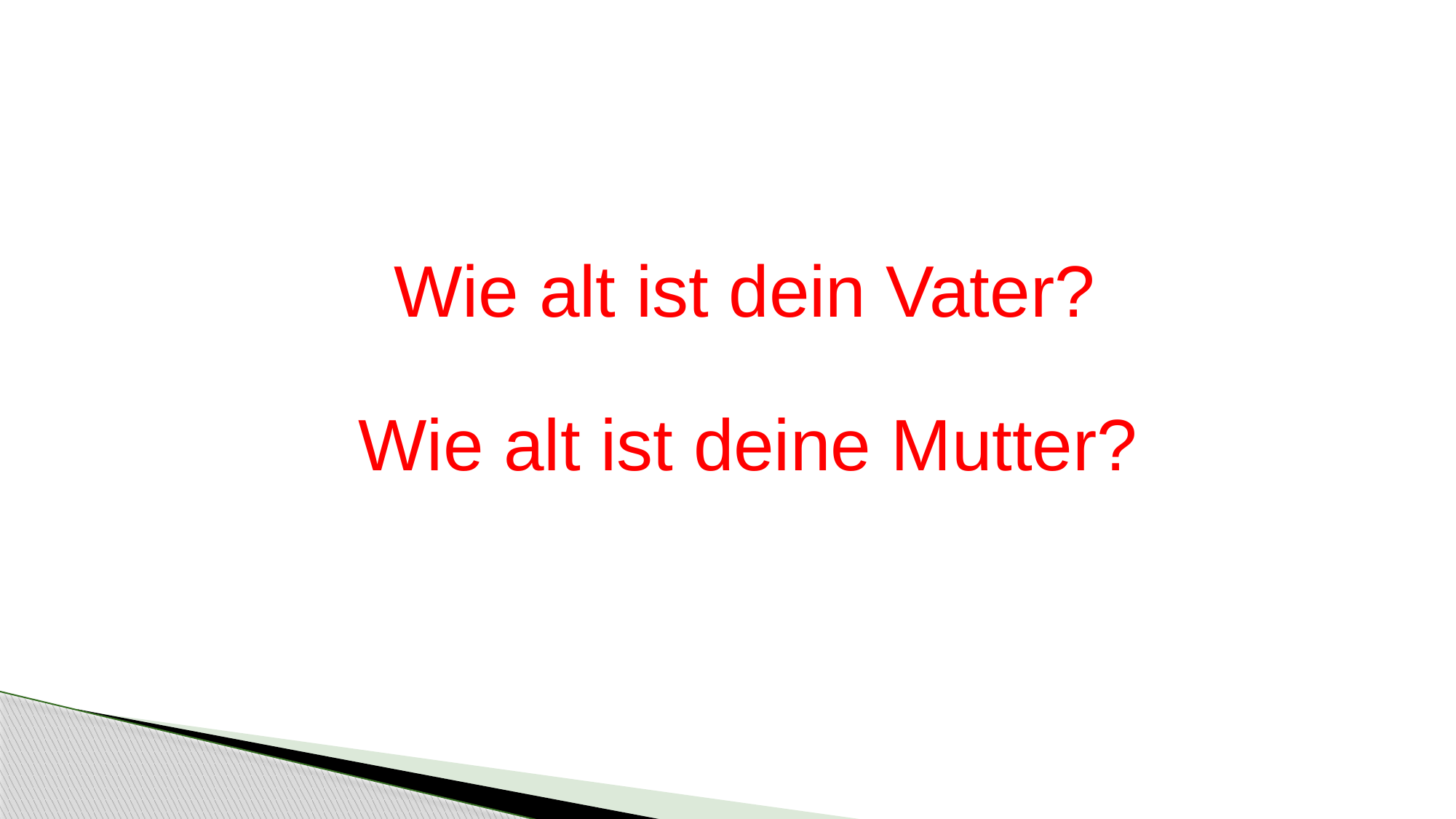

Wie alt ist dein Vater?
Wie alt ist deine Mutter?